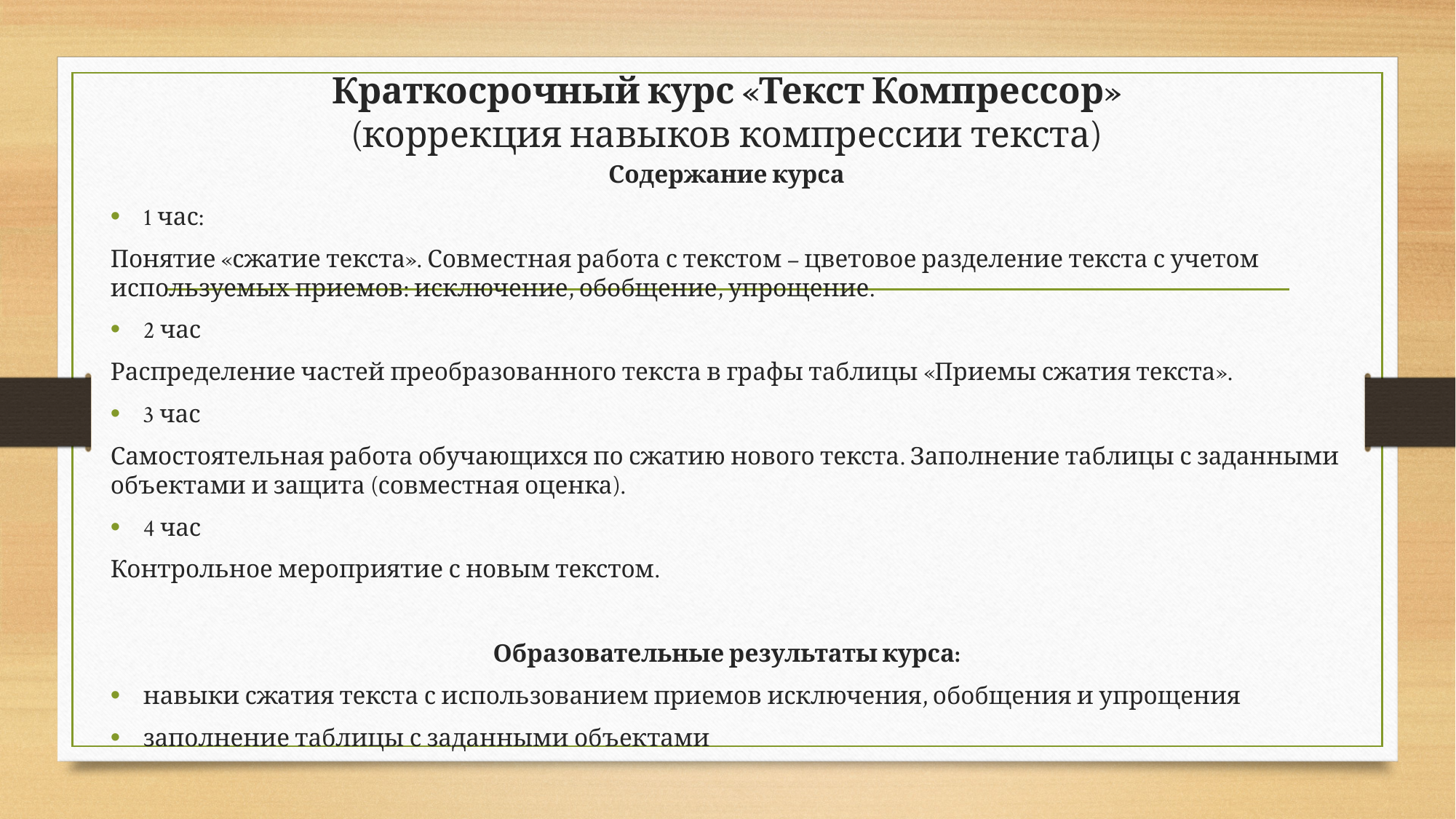

# Краткосрочный курс «Текст Компрессор» (коррекция навыков компрессии текста)
Содержание курса
1 час:
Понятие «сжатие текста». Совместная работа с текстом – цветовое разделение текста с учетом используемых приемов: исключение, обобщение, упрощение.
2 час
Распределение частей преобразованного текста в графы таблицы «Приемы сжатия текста».
3 час
Самостоятельная работа обучающихся по сжатию нового текста. Заполнение таблицы с заданными объектами и защита (совместная оценка).
4 час
Контрольное мероприятие с новым текстом.

Образовательные результаты курса:
навыки сжатия текста с использованием приемов исключения, обобщения и упрощения
заполнение таблицы с заданными объектами